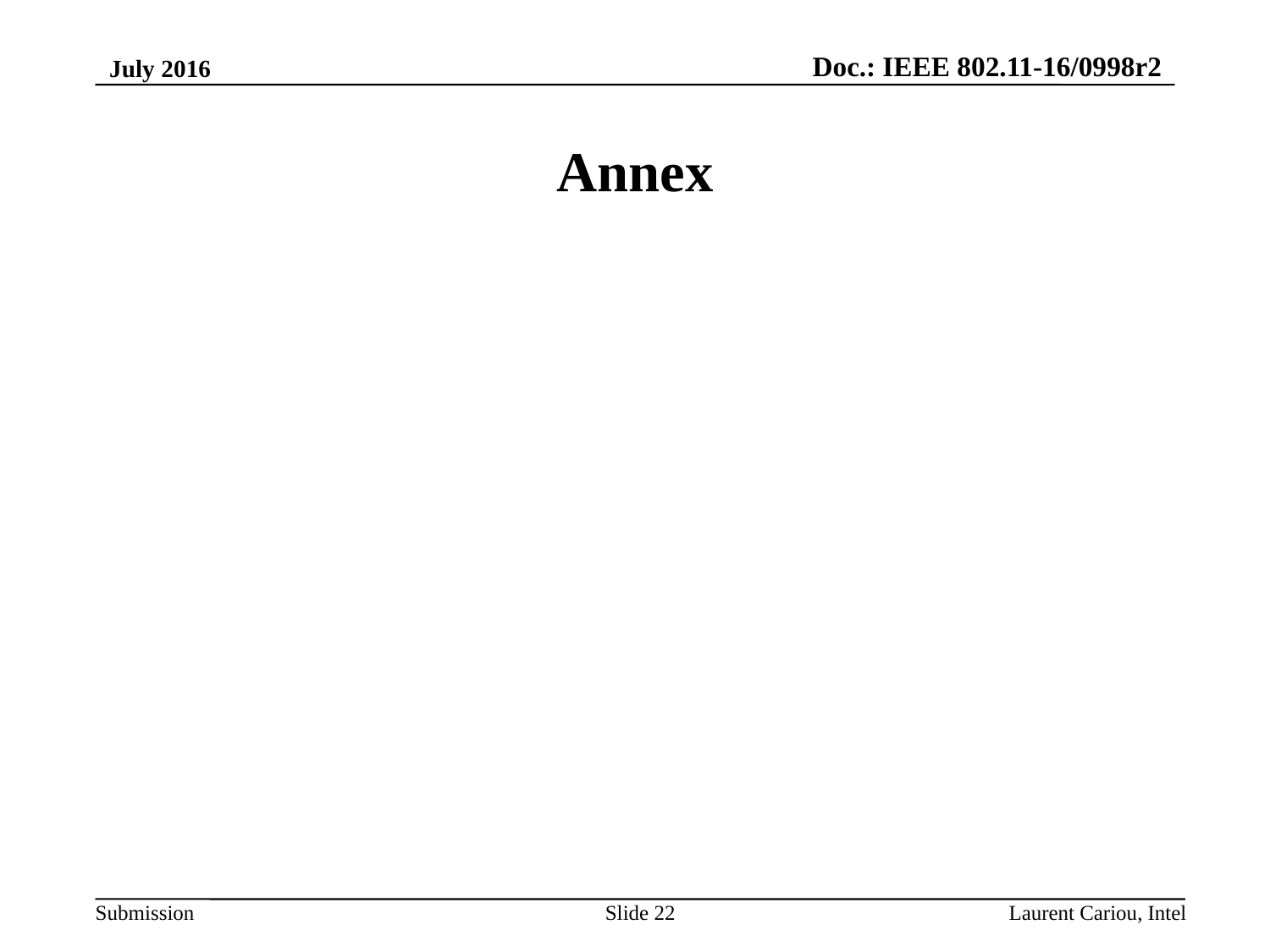

July 2016
# Annex

Slide 22
Laurent Cariou, Intel